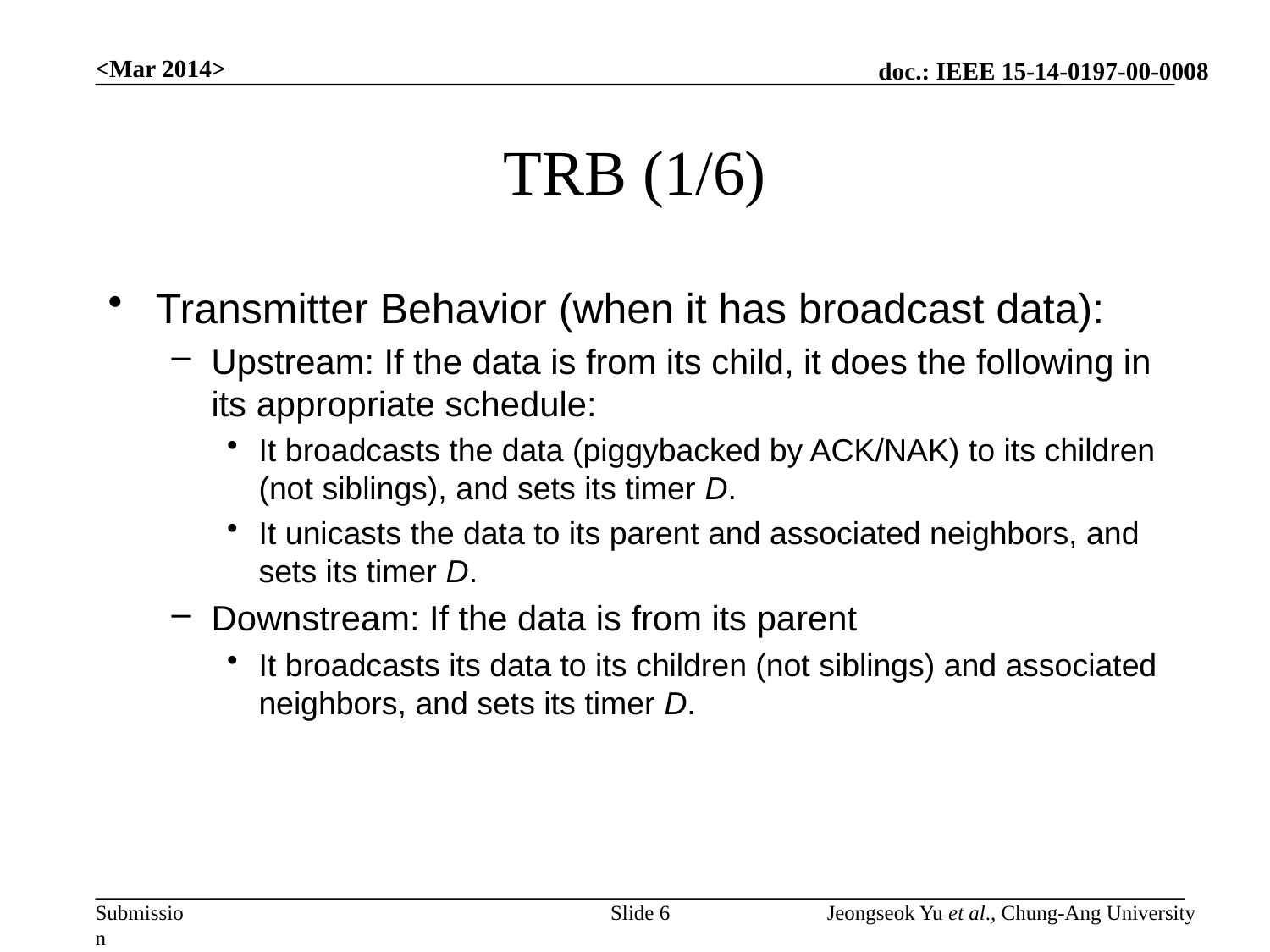

<Mar 2014>
# TRB (1/6)
Transmitter Behavior (when it has broadcast data):
Upstream: If the data is from its child, it does the following in its appropriate schedule:
It broadcasts the data (piggybacked by ACK/NAK) to its children (not siblings), and sets its timer D.
It unicasts the data to its parent and associated neighbors, and sets its timer D.
Downstream: If the data is from its parent
It broadcasts its data to its children (not siblings) and associated neighbors, and sets its timer D.
Slide 6
Jeongseok Yu et al., Chung-Ang University